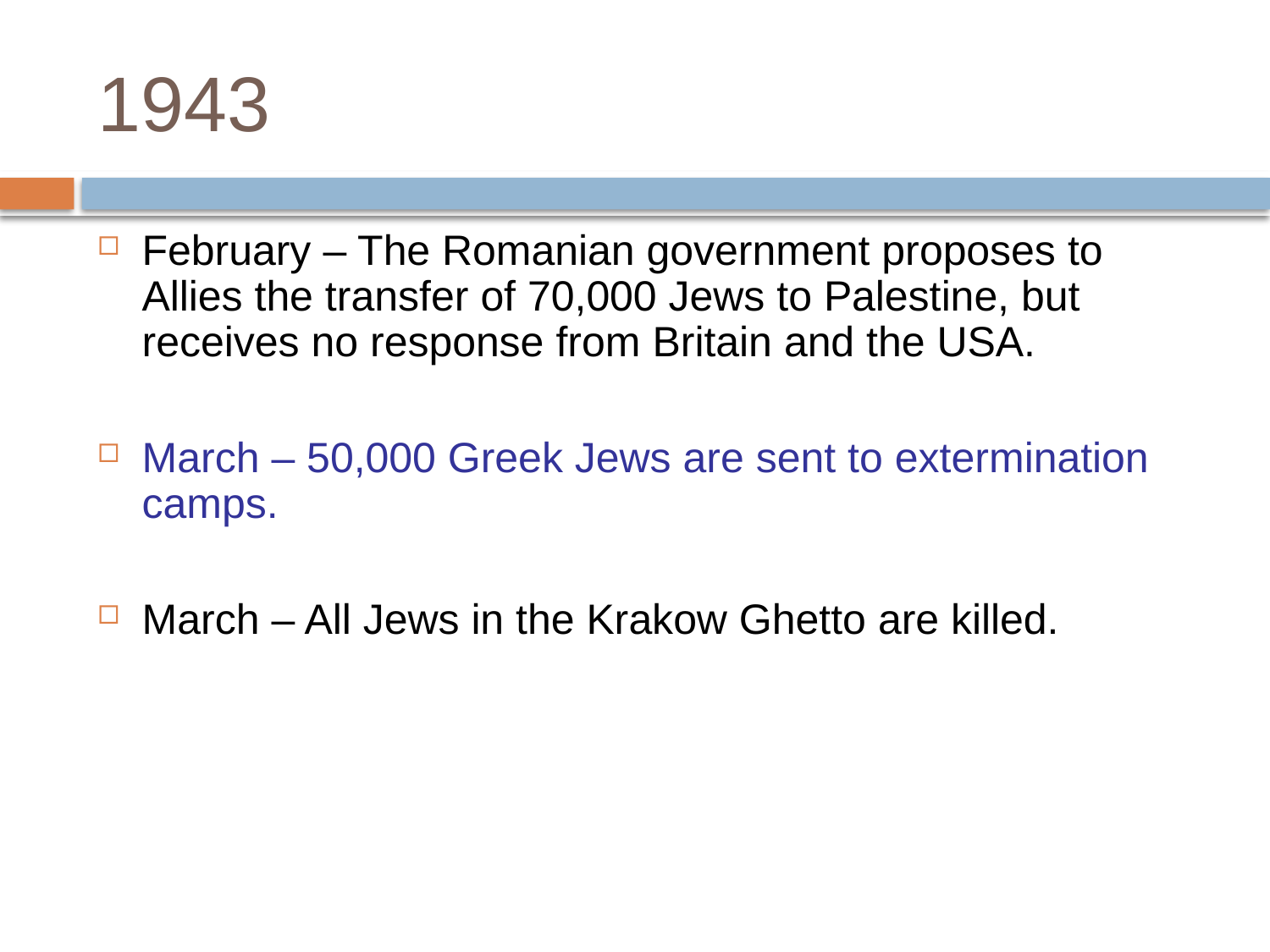

# 1943
February – The Romanian government proposes to Allies the transfer of 70,000 Jews to Palestine, but receives no response from Britain and the USA.

March – 50,000 Greek Jews are sent to extermination camps.

March – All Jews in the Krakow Ghetto are killed.